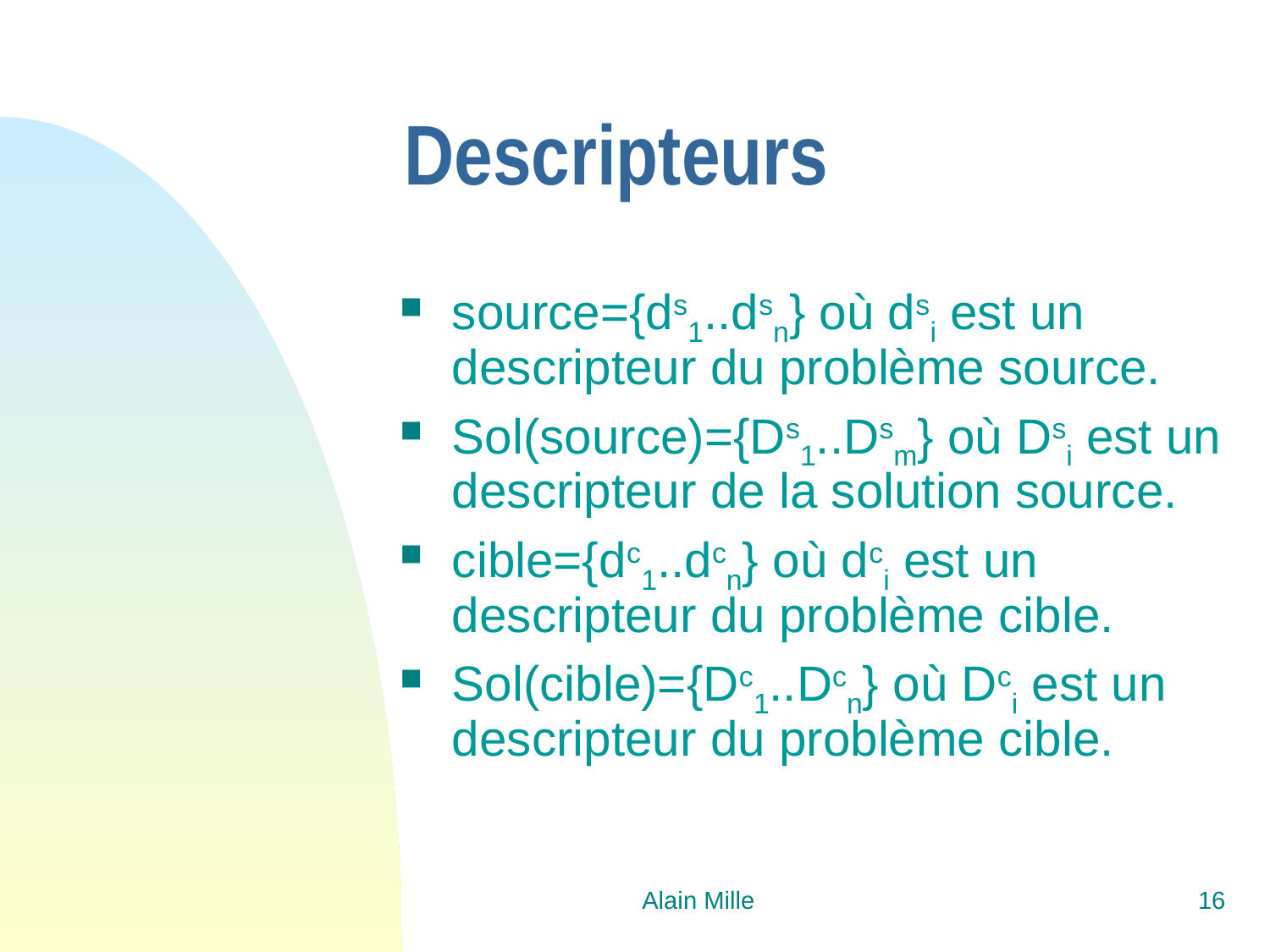

# Descripteurs
source={ds1..dsn} où dsi est un descripteur du problème source.
Sol(source)={Ds1..Dsm} où Dsi est un descripteur de la solution source.
cible={dc1..dcn} où dci est un descripteur du problème cible.
Sol(cible)={Dc1..Dcn} où Dci est un descripteur du problème cible.

Alain Mille
16